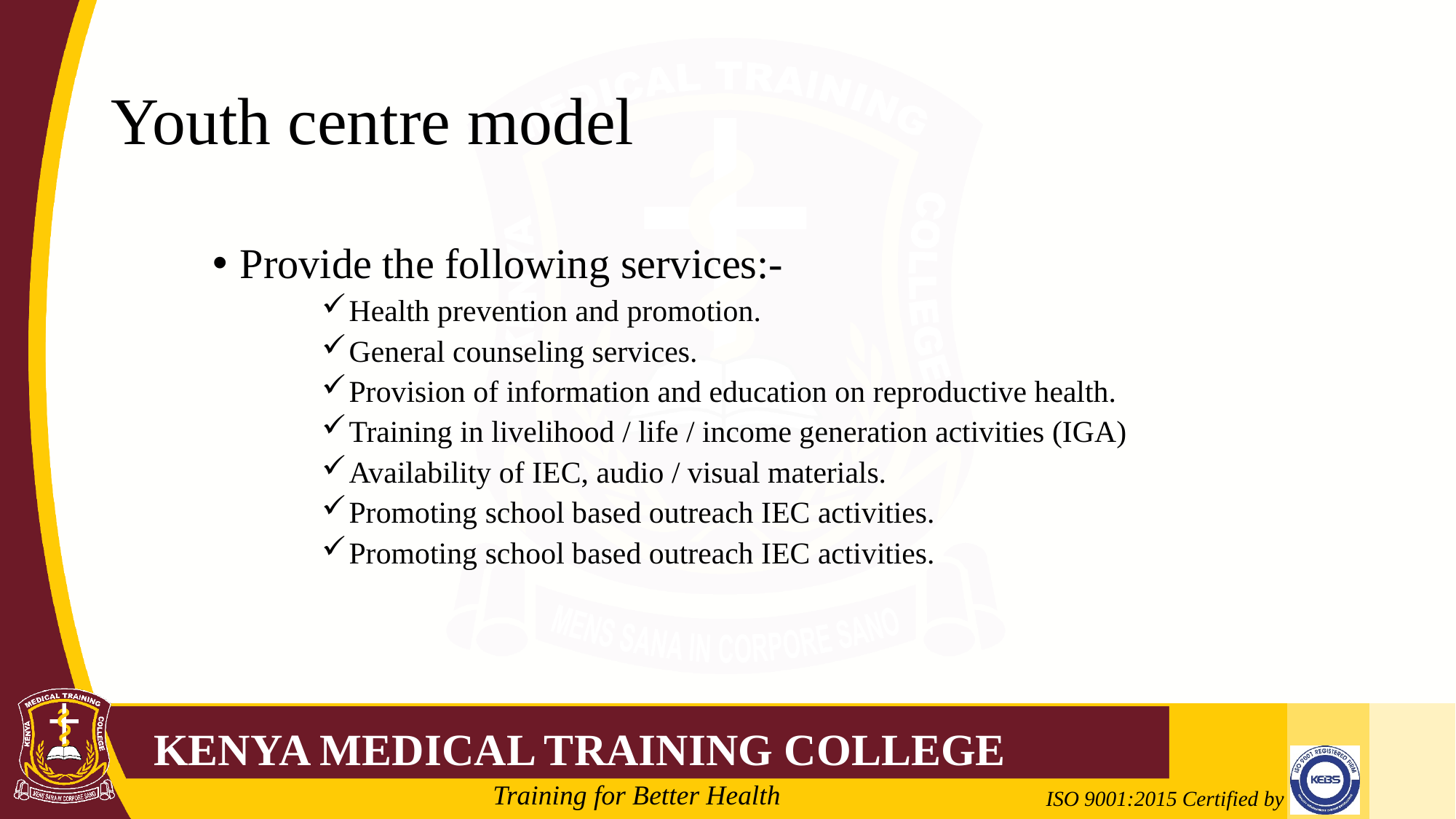

# Youth centre model
Provide the following services:-
Health prevention and promotion.
General counseling services.
Provision of information and education on reproductive health.
Training in livelihood / life / income generation activities (IGA)
Availability of IEC, audio / visual materials.
Promoting school based outreach IEC activities.
Promoting school based outreach IEC activities.